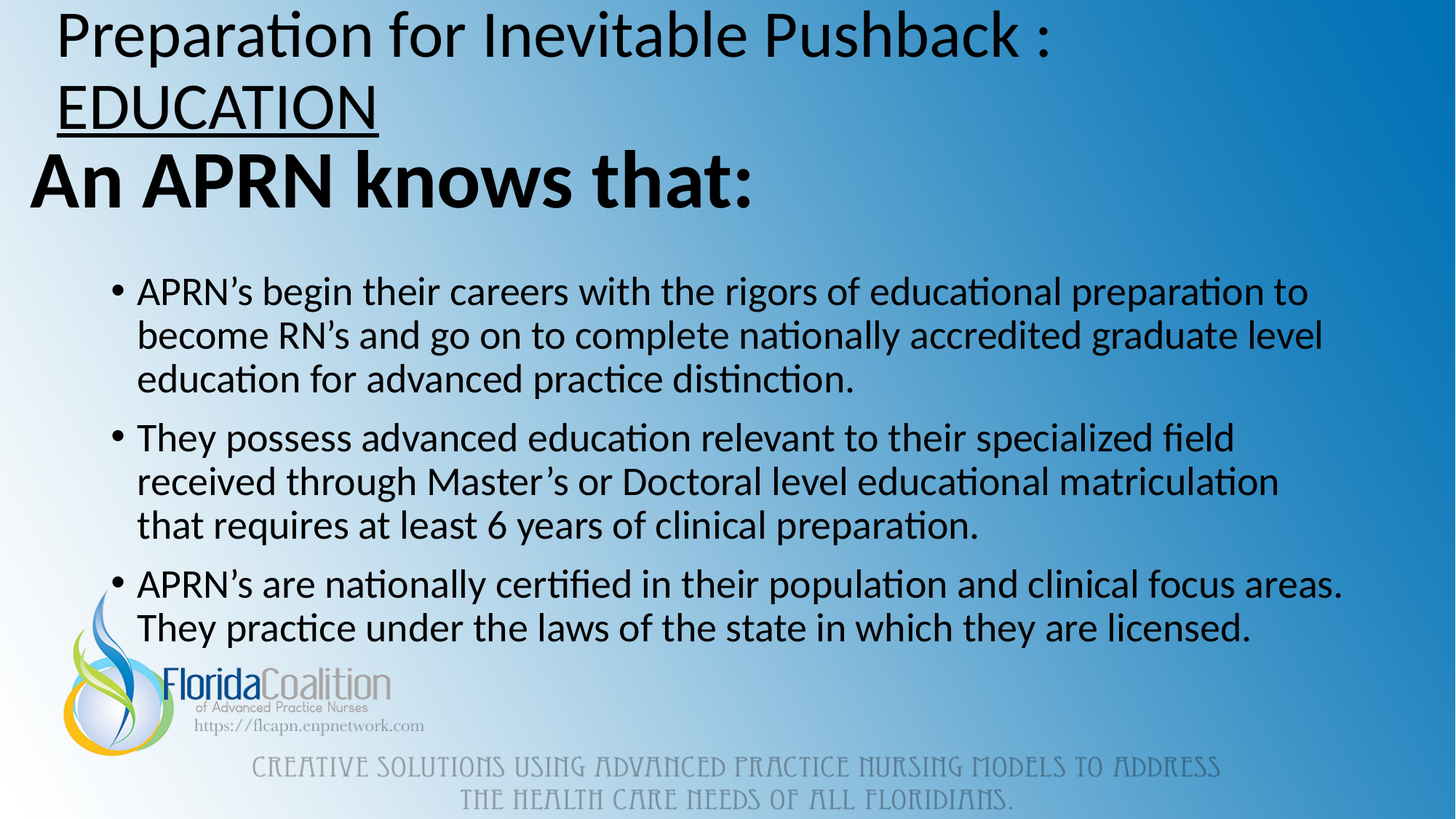

# Preparation for Inevitable Pushback : EDUCATION
An APRN knows that:
APRN’s begin their careers with the rigors of educational preparation to become RN’s and go on to complete nationally accredited graduate level education for advanced practice distinction.
They possess advanced education relevant to their specialized field received through Master’s or Doctoral level educational matriculation that requires at least 6 years of clinical preparation.
APRN’s are nationally certified in their population and clinical focus areas. They practice under the laws of the state in which they are licensed.